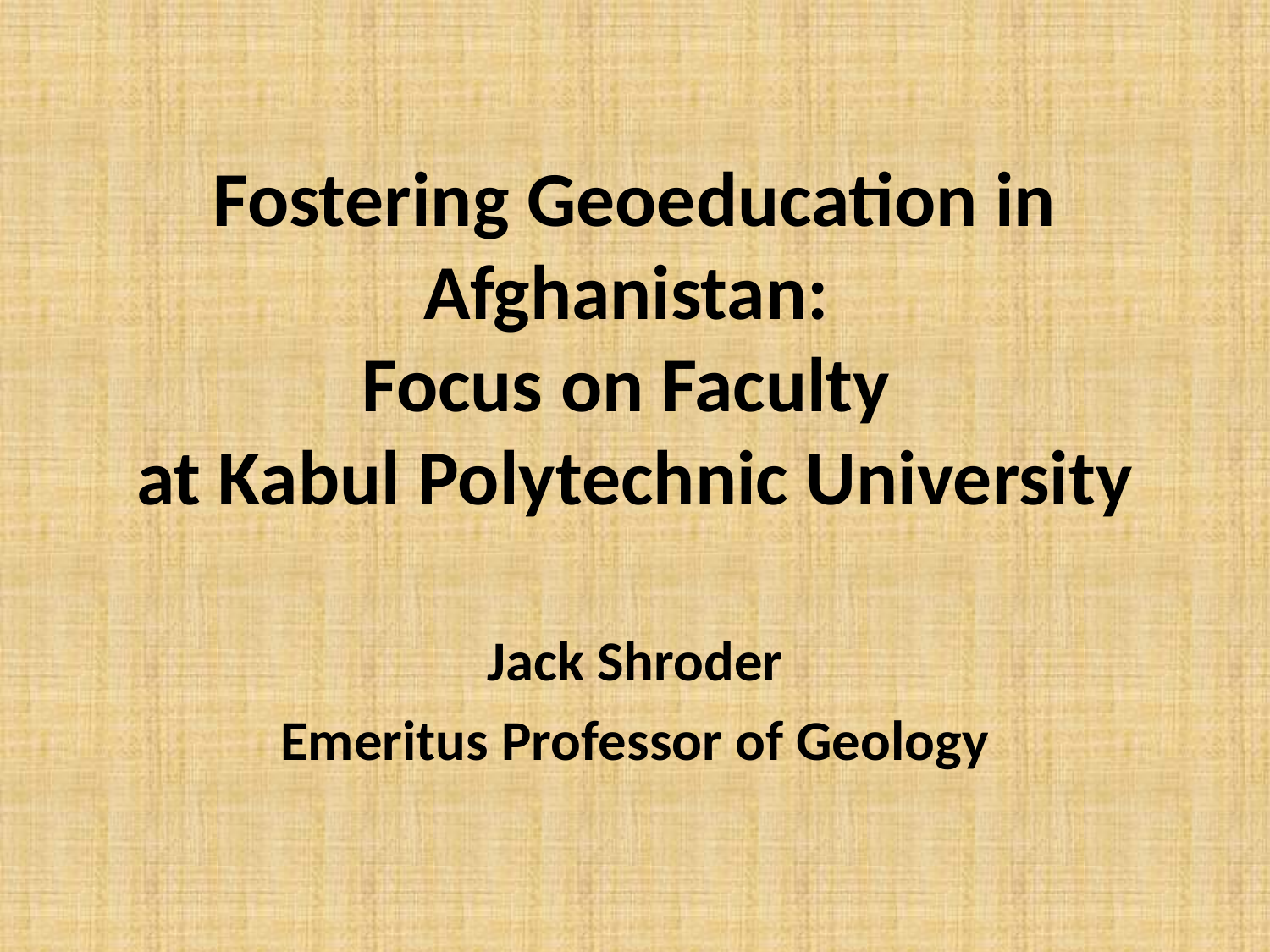

# Fostering Geoeducation in Afghanistan: Focus on Faculty at Kabul Polytechnic University

Jack Shroder
Emeritus Professor of Geology